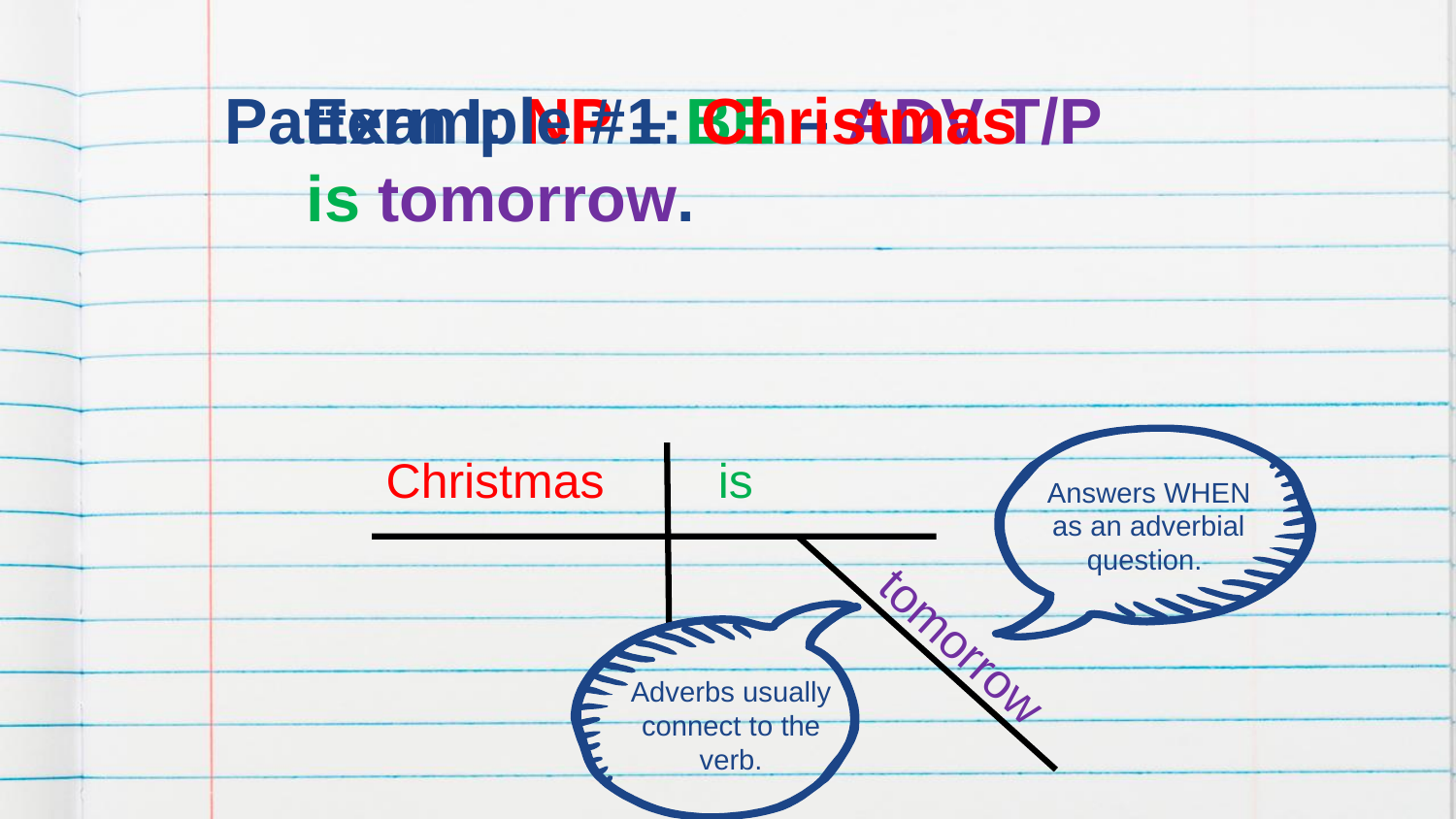

# Pattern I: NP – BE – ADV T/P
Example #1: Christmas is tomorrow.

Answers WHEN as an adverbial question.
Christmas
is

Adverbs usually connect to the verb.
tomorrow